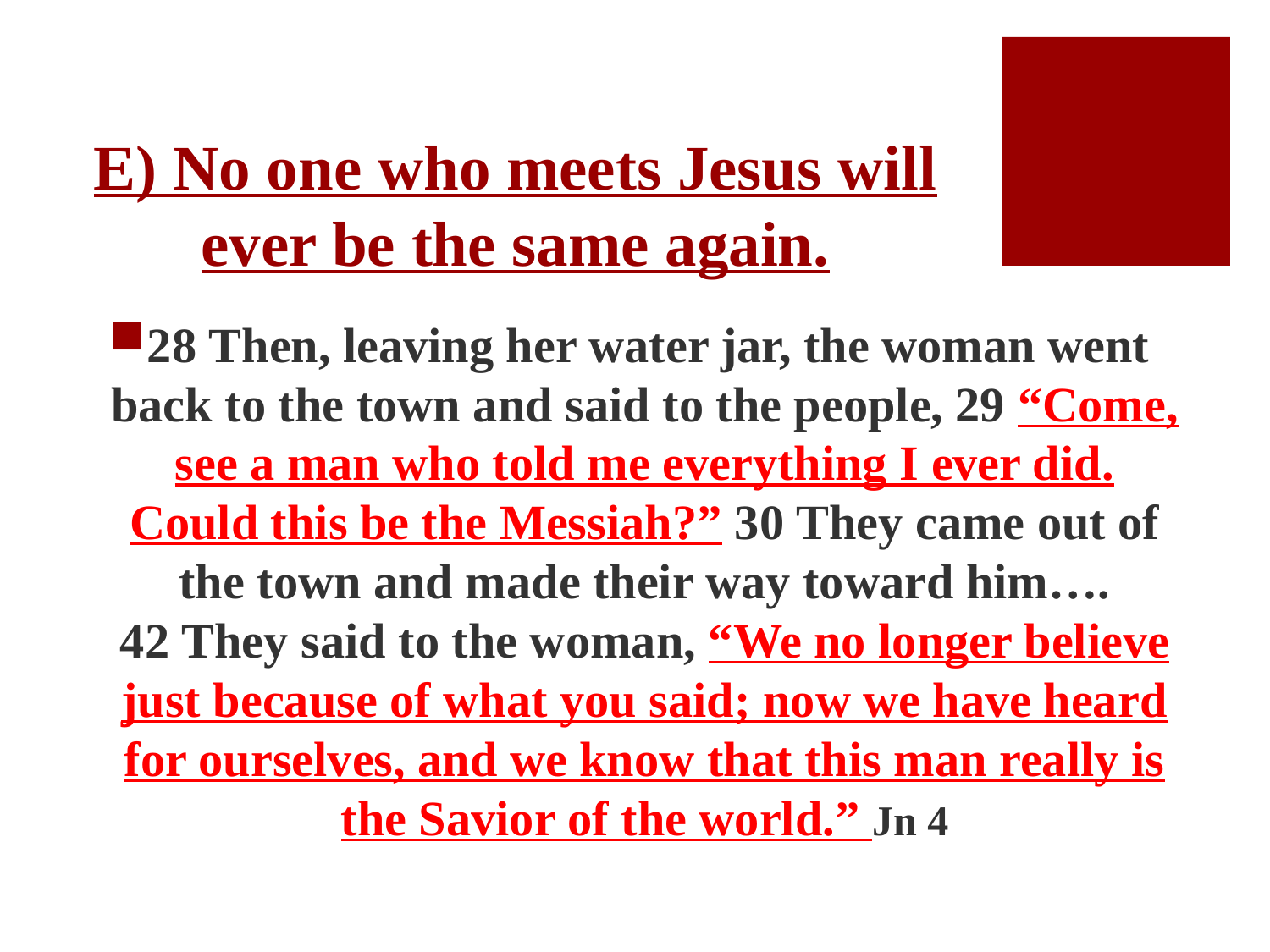

# E) No one who meets Jesus will ever be the same again.
28 Then, leaving her water jar, the woman went back to the town and said to the people, 29 “Come, see a man who told me everything I ever did. Could this be the Messiah?” 30 They came out of the town and made their way toward him…. 42 They said to the woman, “We no longer believe just because of what you said; now we have heard for ourselves, and we know that this man really is the Savior of the world.” Jn 4